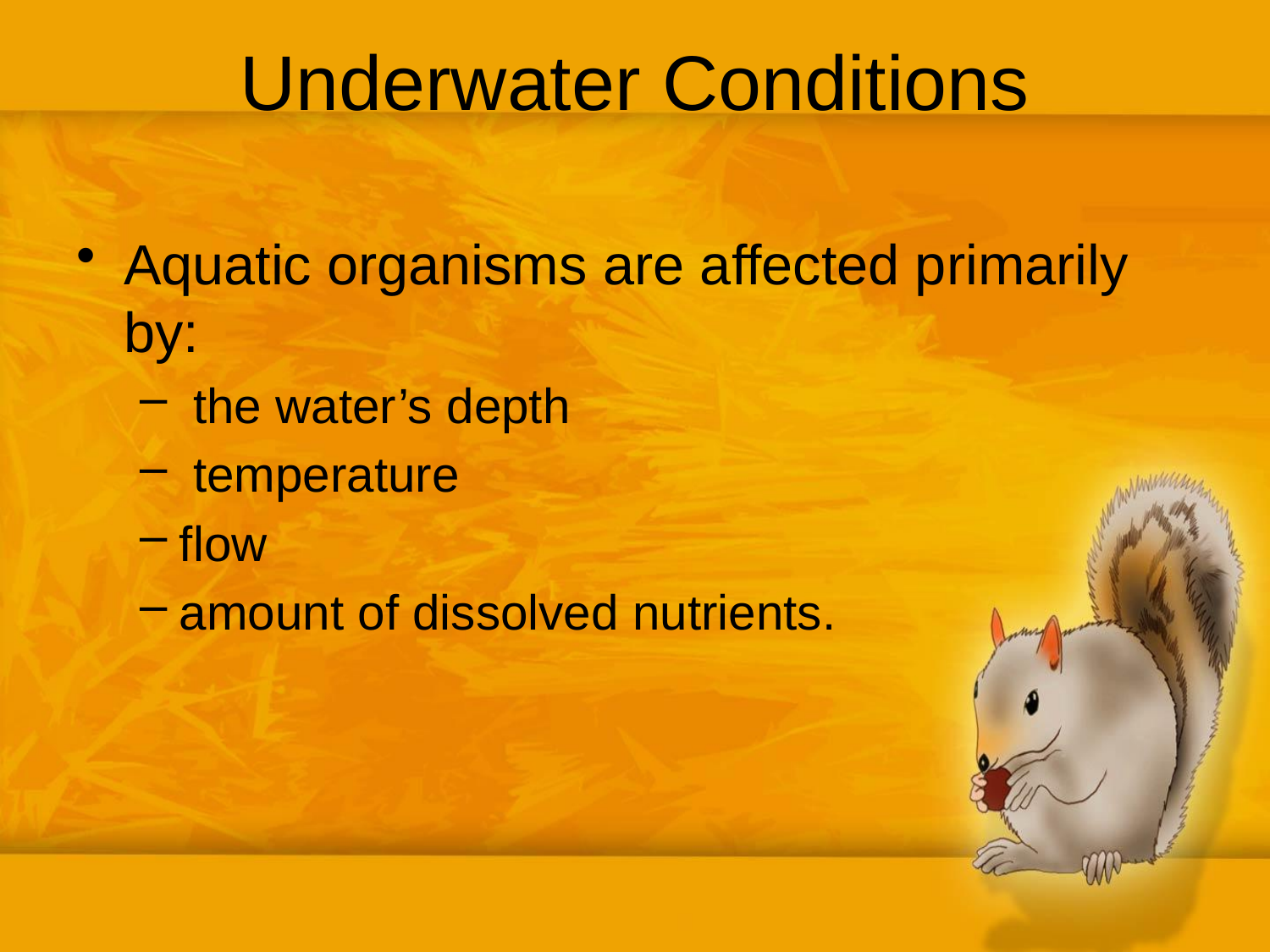

# Underwater Conditions
Aquatic organisms are affected primarily by:
 the water’s depth
 temperature
flow
amount of dissolved nutrients.